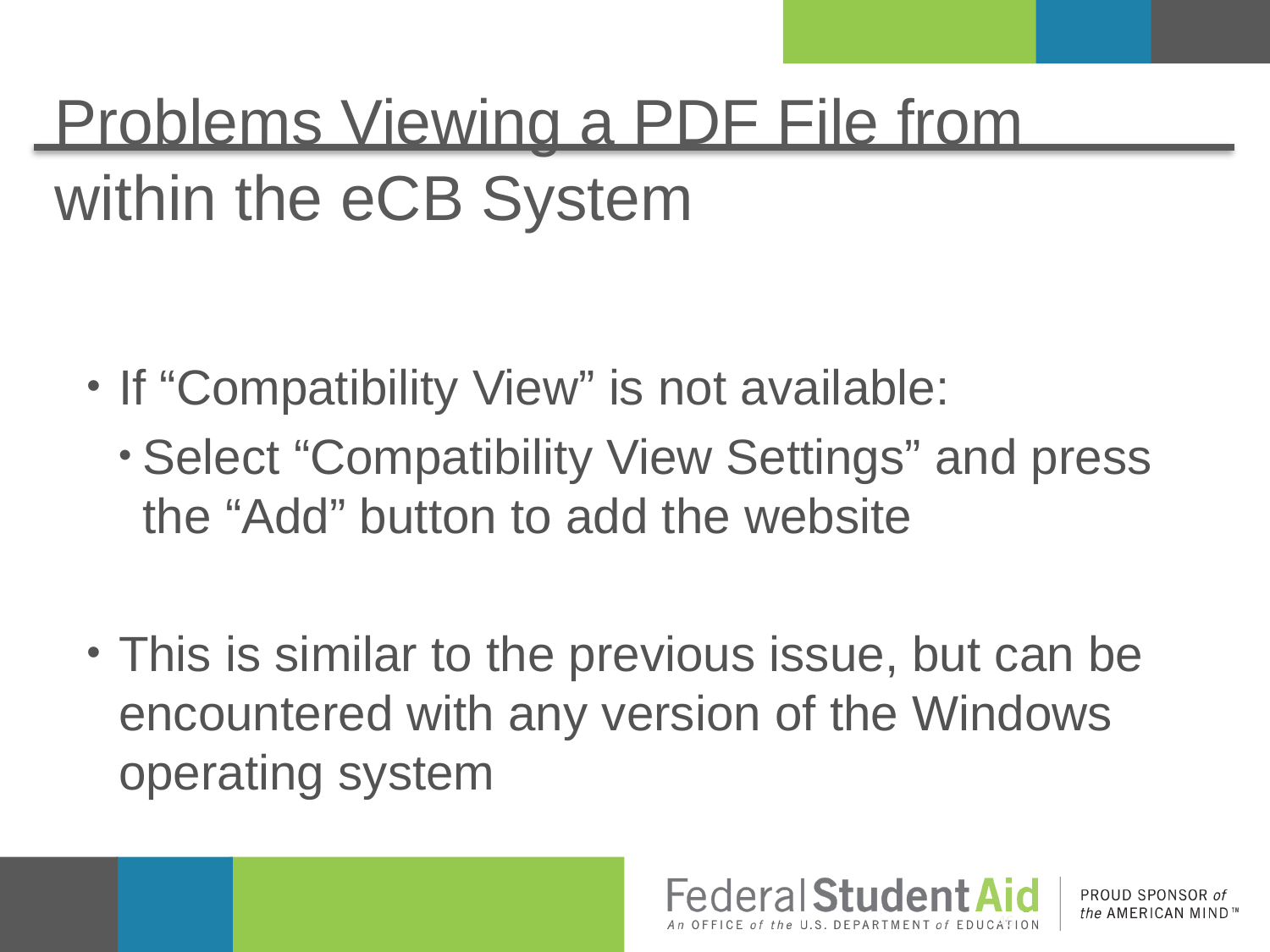

# Problems Viewing a PDF File from within the eCB System

If “Compatibility View” is not available:
Select “Compatibility View Settings” and press the “Add” button to add the website

This is similar to the previous issue, but can be encountered with any version of the Windows operating system

46